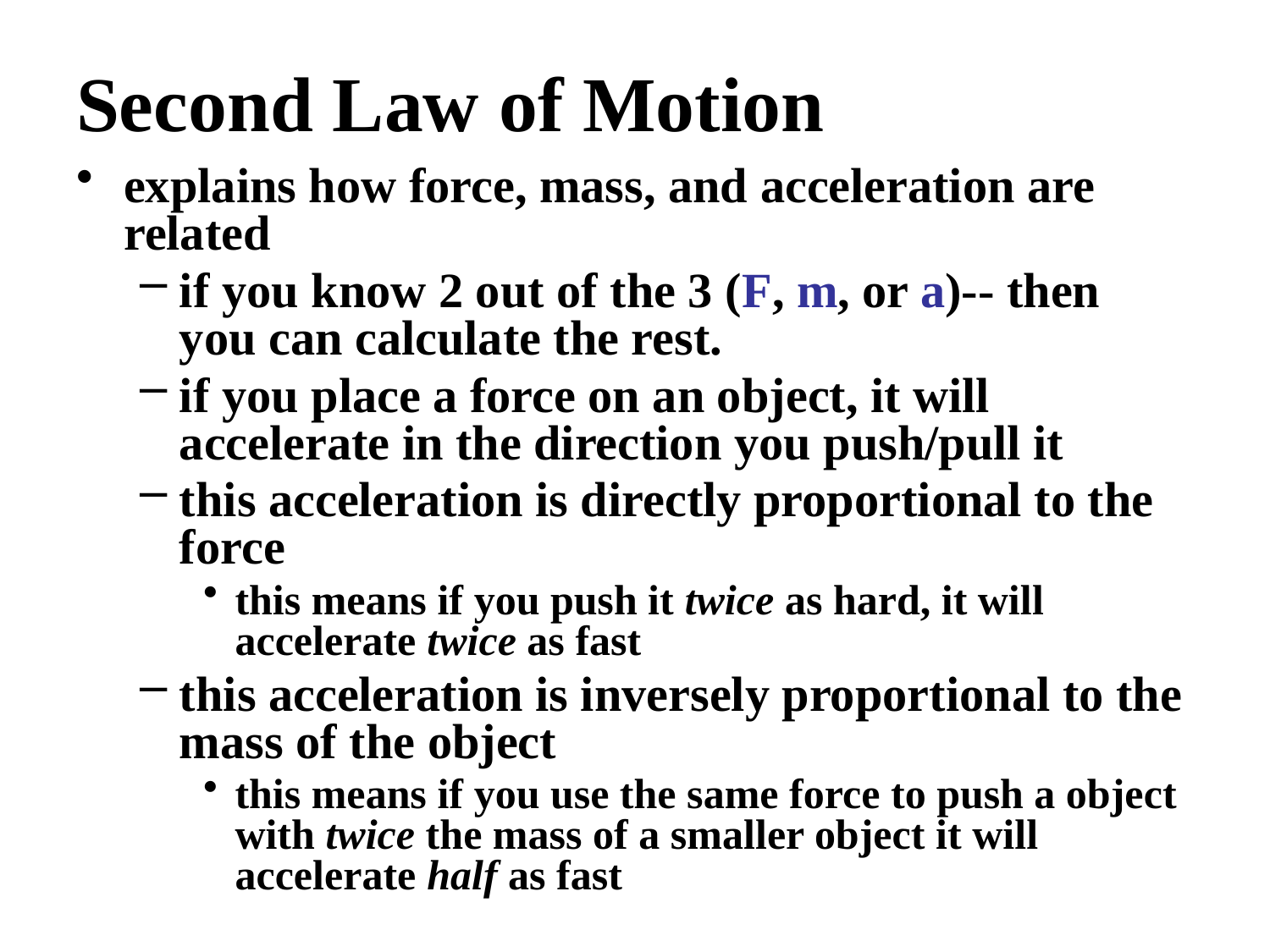

# Second Law of Motion
explains how force, mass, and acceleration are related
if you know 2 out of the 3 (F, m, or a)-- then you can calculate the rest.
if you place a force on an object, it will accelerate in the direction you push/pull it
this acceleration is directly proportional to the force
this means if you push it twice as hard, it will accelerate twice as fast
this acceleration is inversely proportional to the mass of the object
this means if you use the same force to push a object with twice the mass of a smaller object it will accelerate half as fast